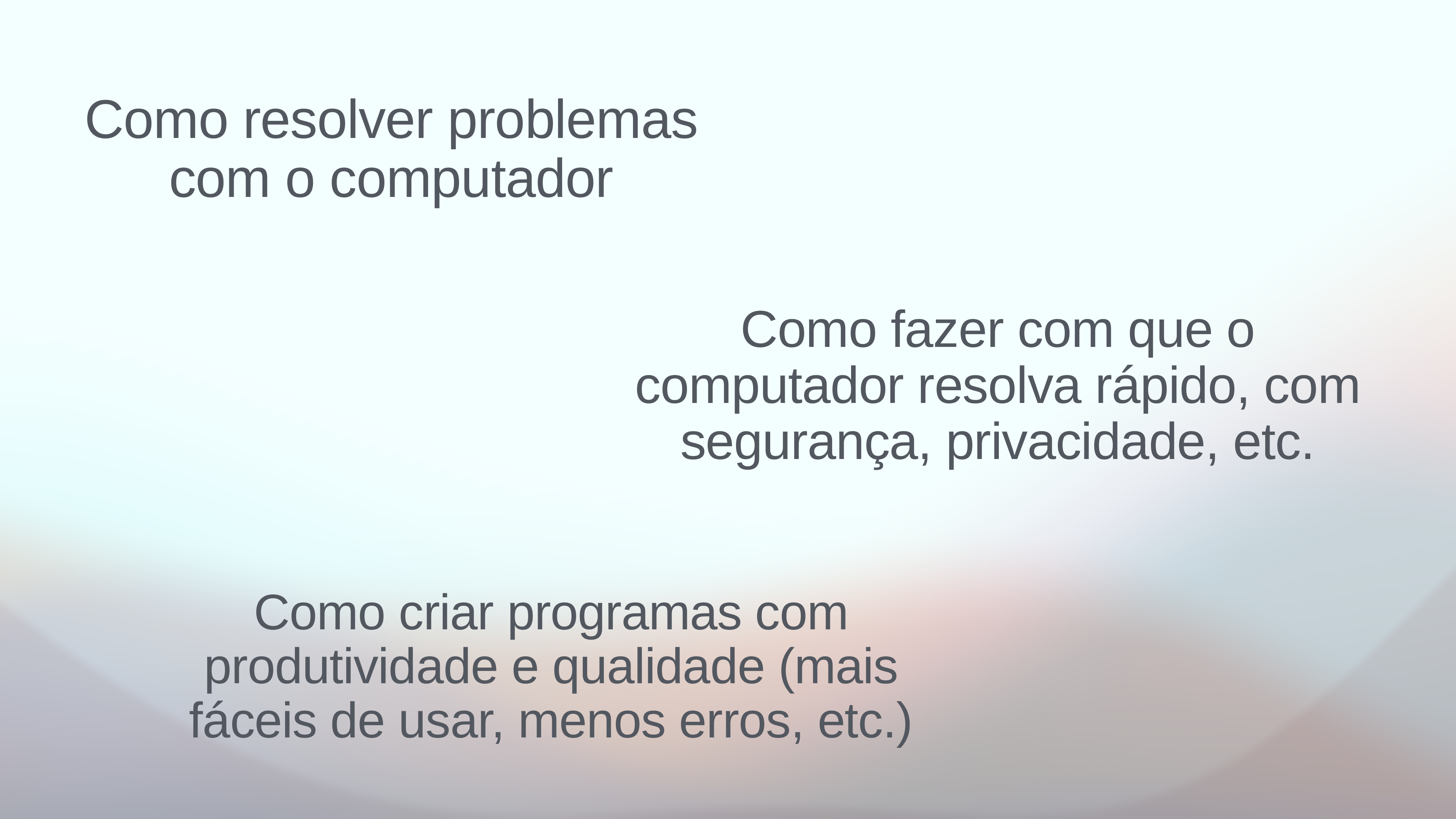

Como resolver problemas com o computador
Como fazer com que o computador resolva rápido, com segurança, privacidade, etc.
Como criar programas com produtividade e qualidade (mais fáceis de usar, menos erros, etc.)